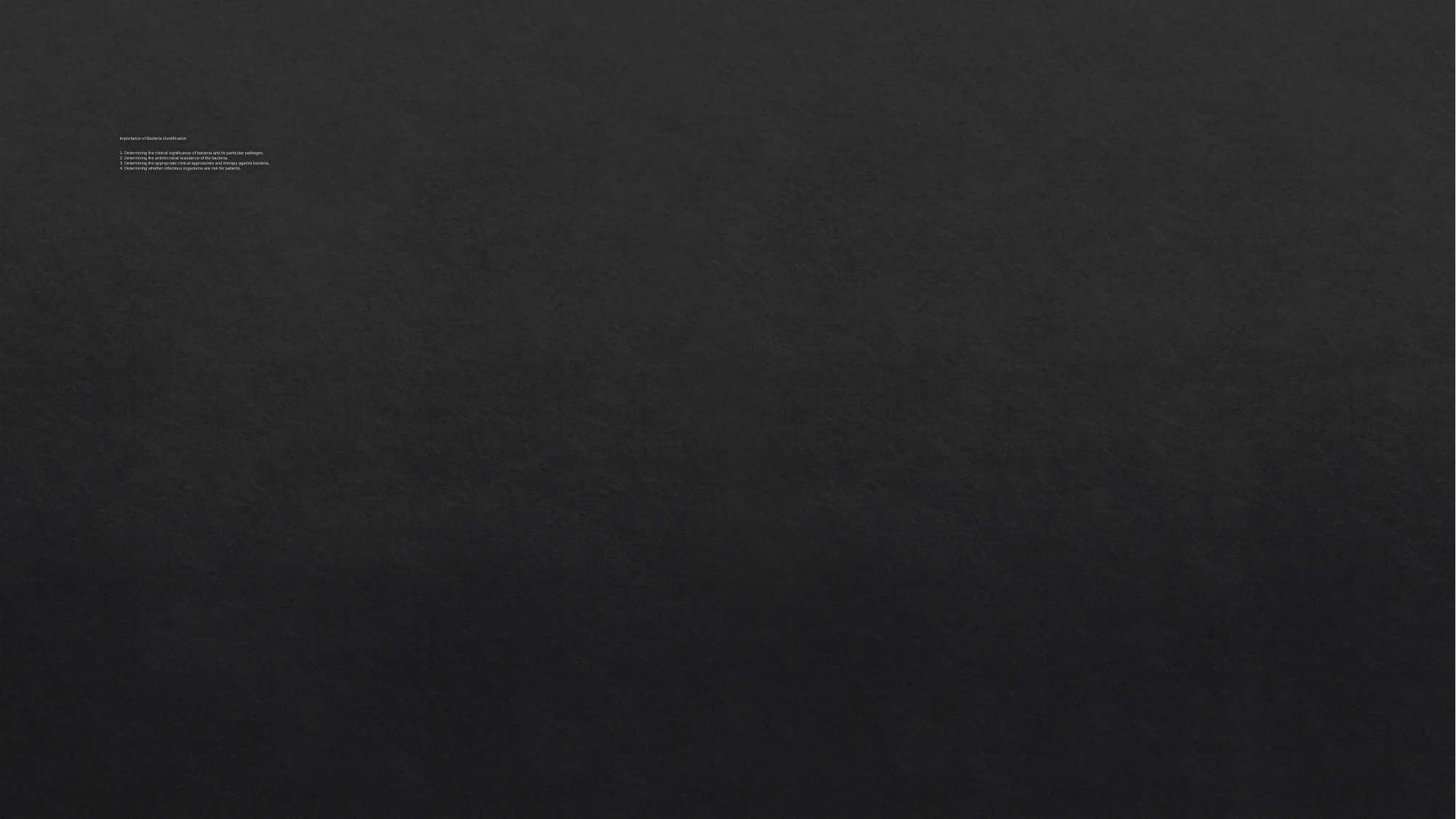

# Importance of Bacteria identification 1. Determining the clinical significance of bacteria and its particular pathogen. 2. Determining the antimicrobial resistance of the bacteria. 3. Determining the appropriate clinical approaches and therapy against bacteria. 4. Determining whether infectious organisms are risk for patients.